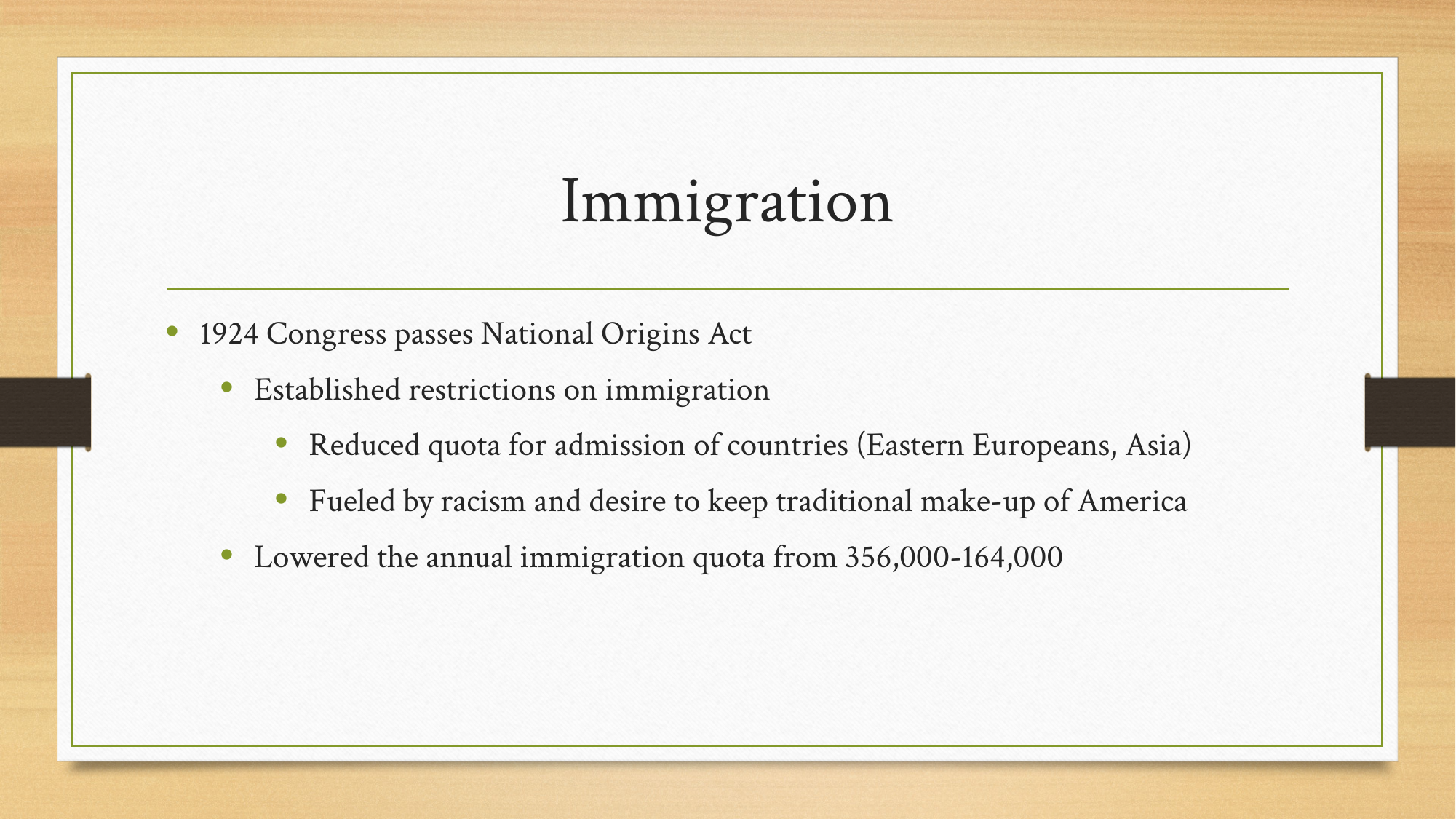

# Immigration
1924 Congress passes National Origins Act
Established restrictions on immigration
Reduced quota for admission of countries (Eastern Europeans, Asia)
Fueled by racism and desire to keep traditional make-up of America
Lowered the annual immigration quota from 356,000-164,000